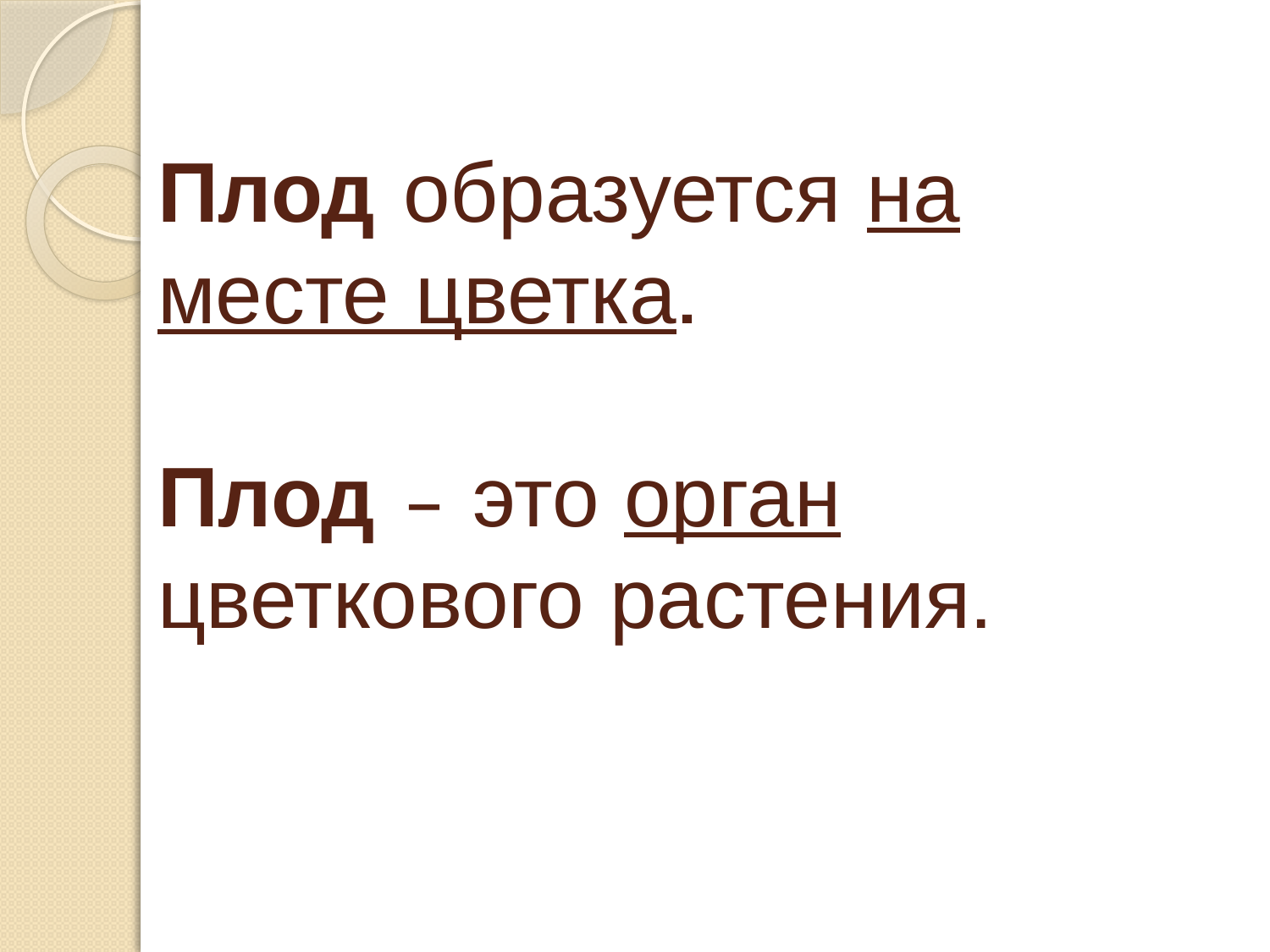

# Плод образуется на месте цветка. Плод – это орган цветкового растения.